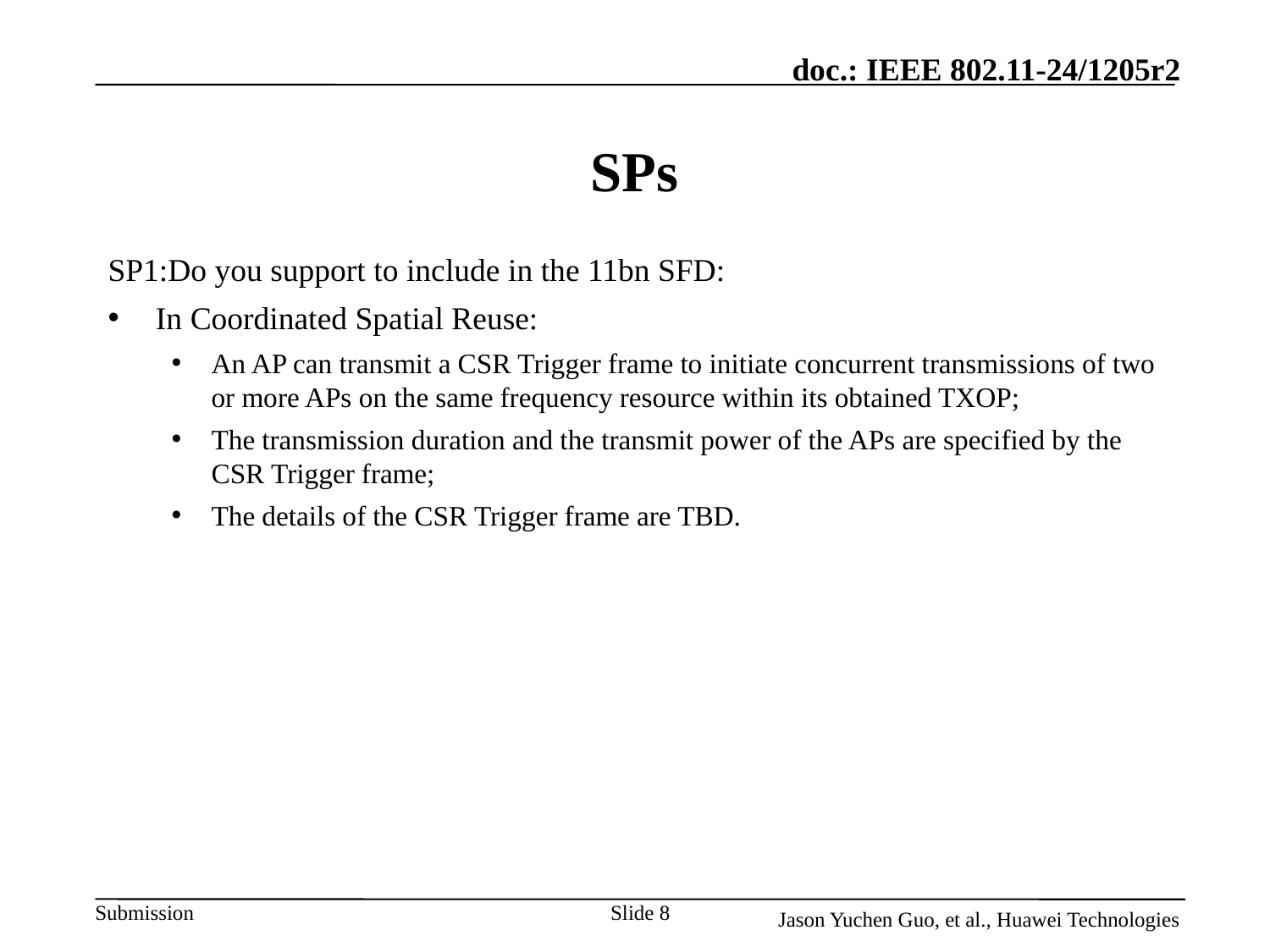

# SPs
SP1:Do you support to include in the 11bn SFD:
In Coordinated Spatial Reuse:
An AP can transmit a CSR Trigger frame to initiate concurrent transmissions of two or more APs on the same frequency resource within its obtained TXOP;
The transmission duration and the transmit power of the APs are specified by the CSR Trigger frame;
The details of the CSR Trigger frame are TBD.

Slide 8